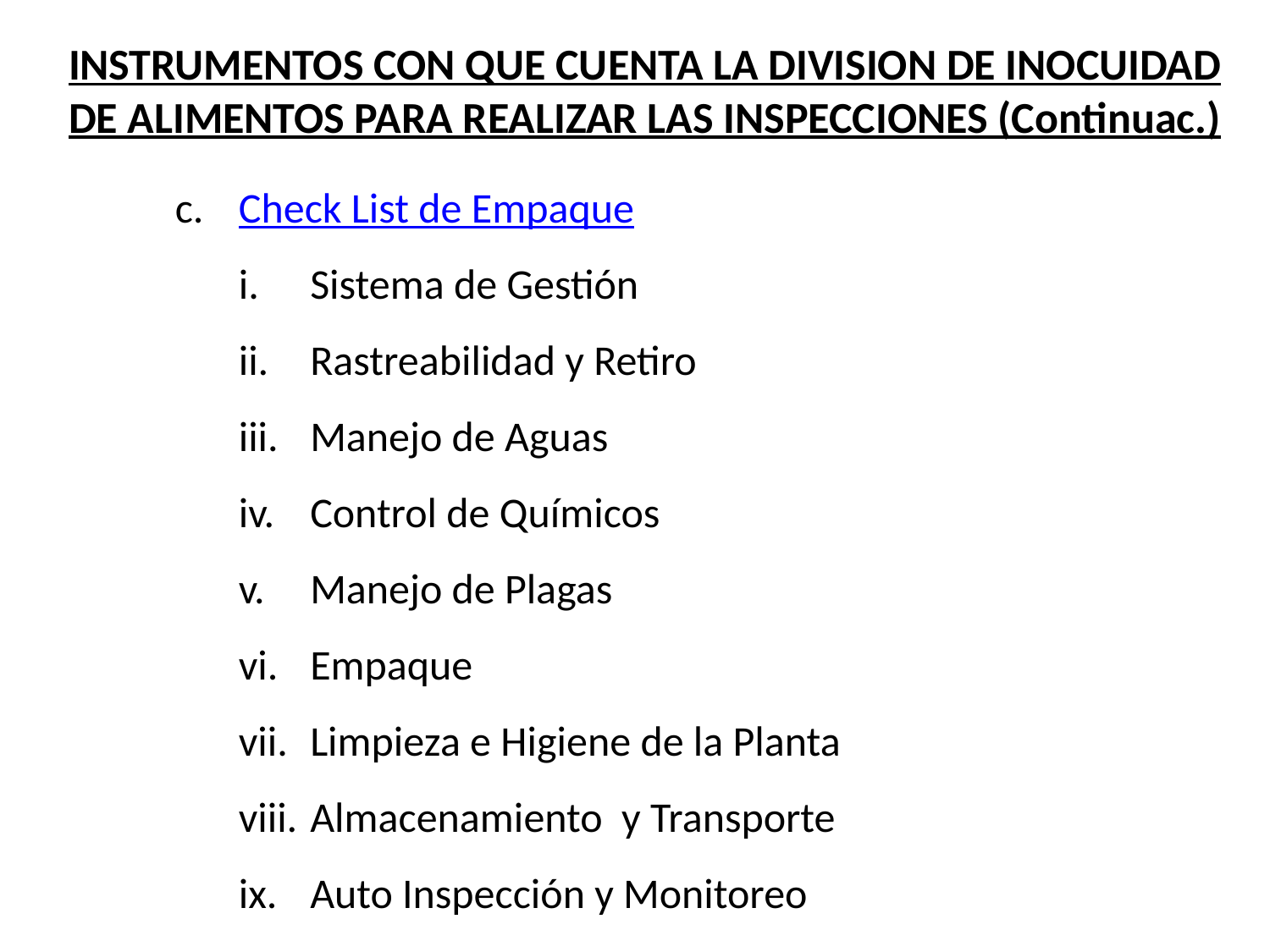

INSTRUMENTOS CON QUE CUENTA LA DIVISION DE INOCUIDAD DE ALIMENTOS PARA REALIZAR LAS INSPECCIONES (Continuac.)
Check List de Empaque
Sistema de Gestión
Rastreabilidad y Retiro
Manejo de Aguas
Control de Químicos
Manejo de Plagas
Empaque
Limpieza e Higiene de la Planta
Almacenamiento  y Transporte
Auto Inspección y Monitoreo